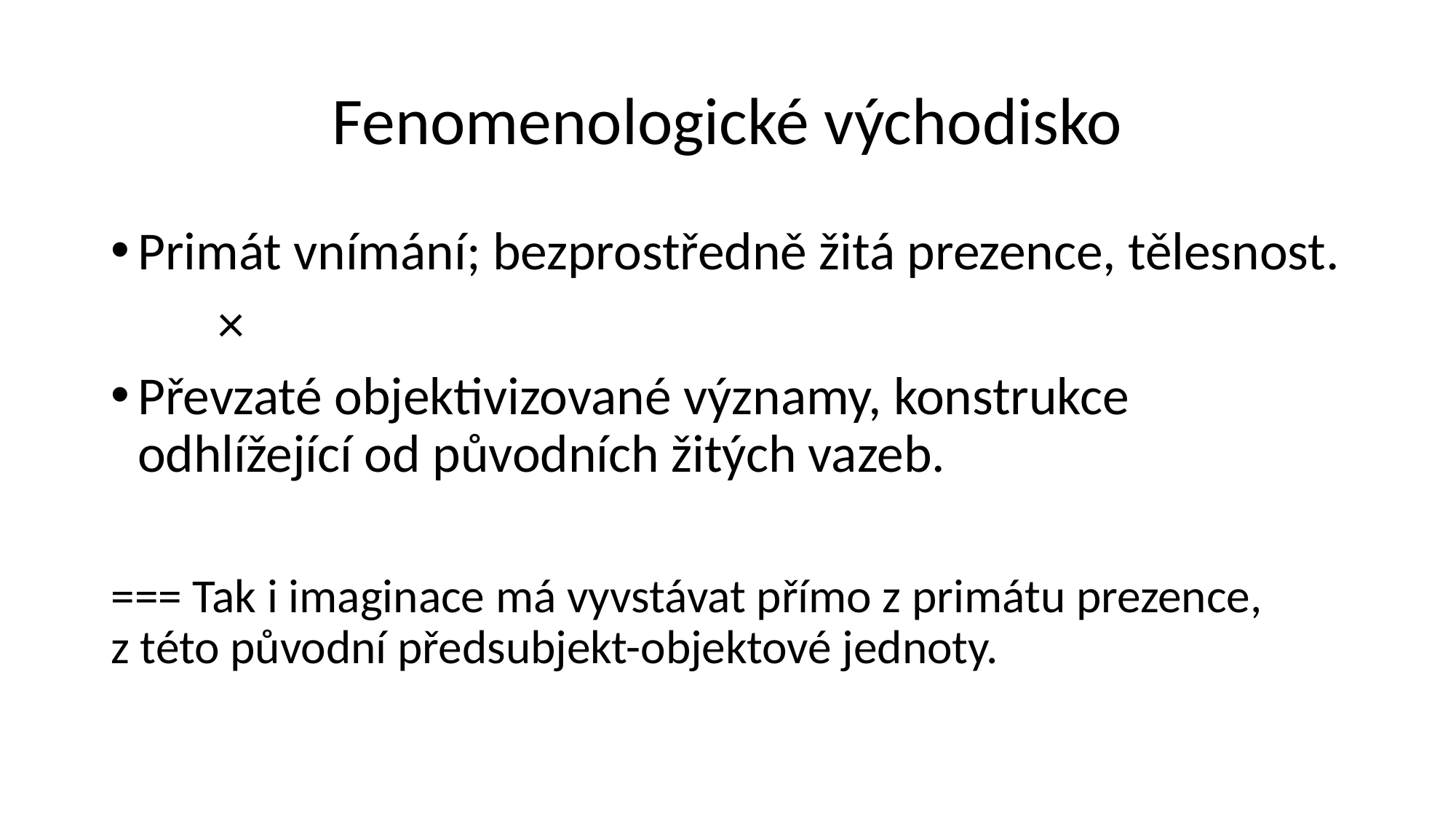

# Fenomenologické východisko
Primát vnímání; bezprostředně žitá prezence, tělesnost.
					×
Převzaté objektivizované významy, konstrukce odhlížející od původních žitých vazeb.

=== Tak i imaginace má vyvstávat přímo z primátu prezence, z této původní předsubjekt-objektové jednoty.